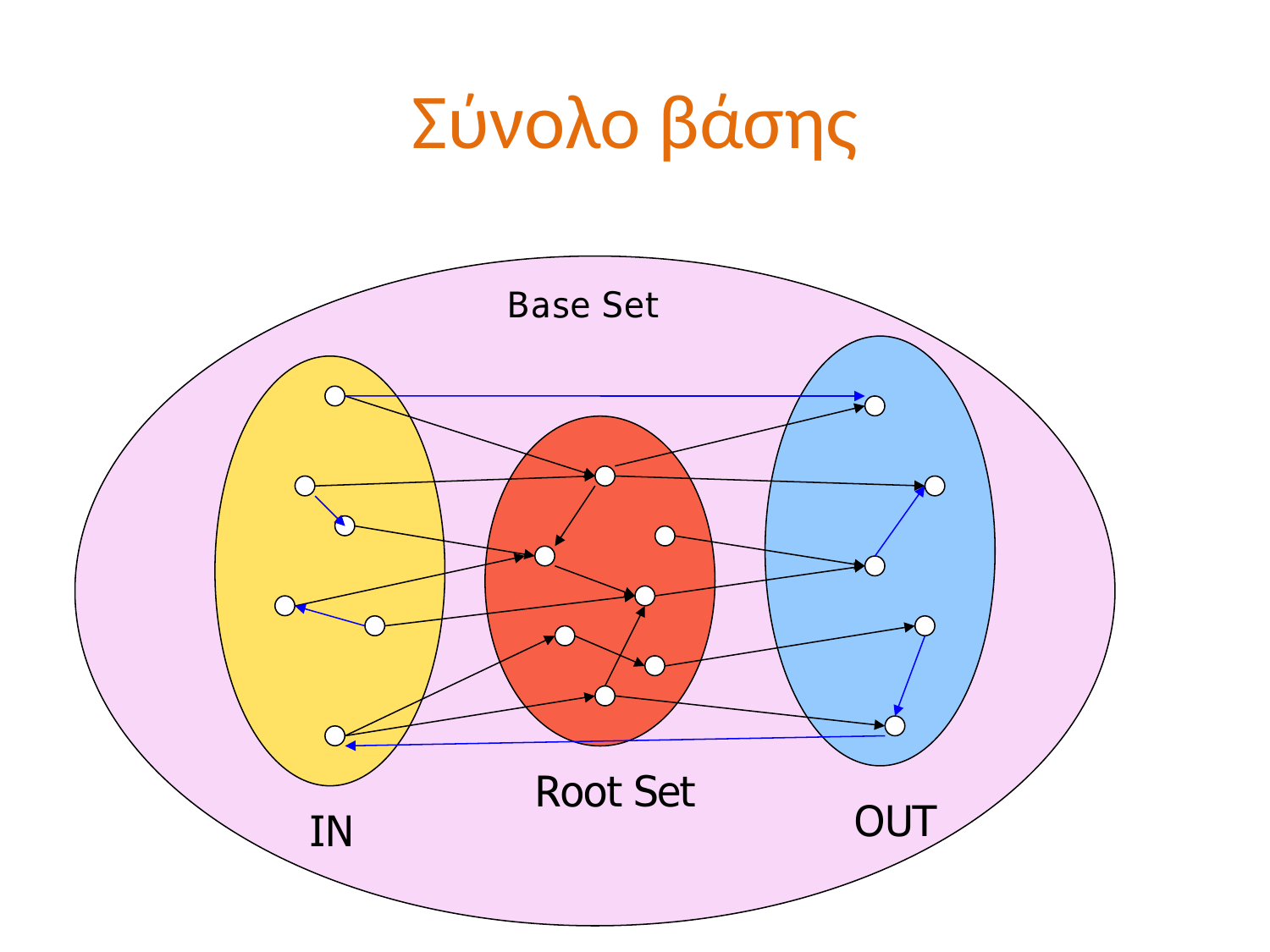

# Σύνολο βάσης

Base Set

Root Set
OUT
IN